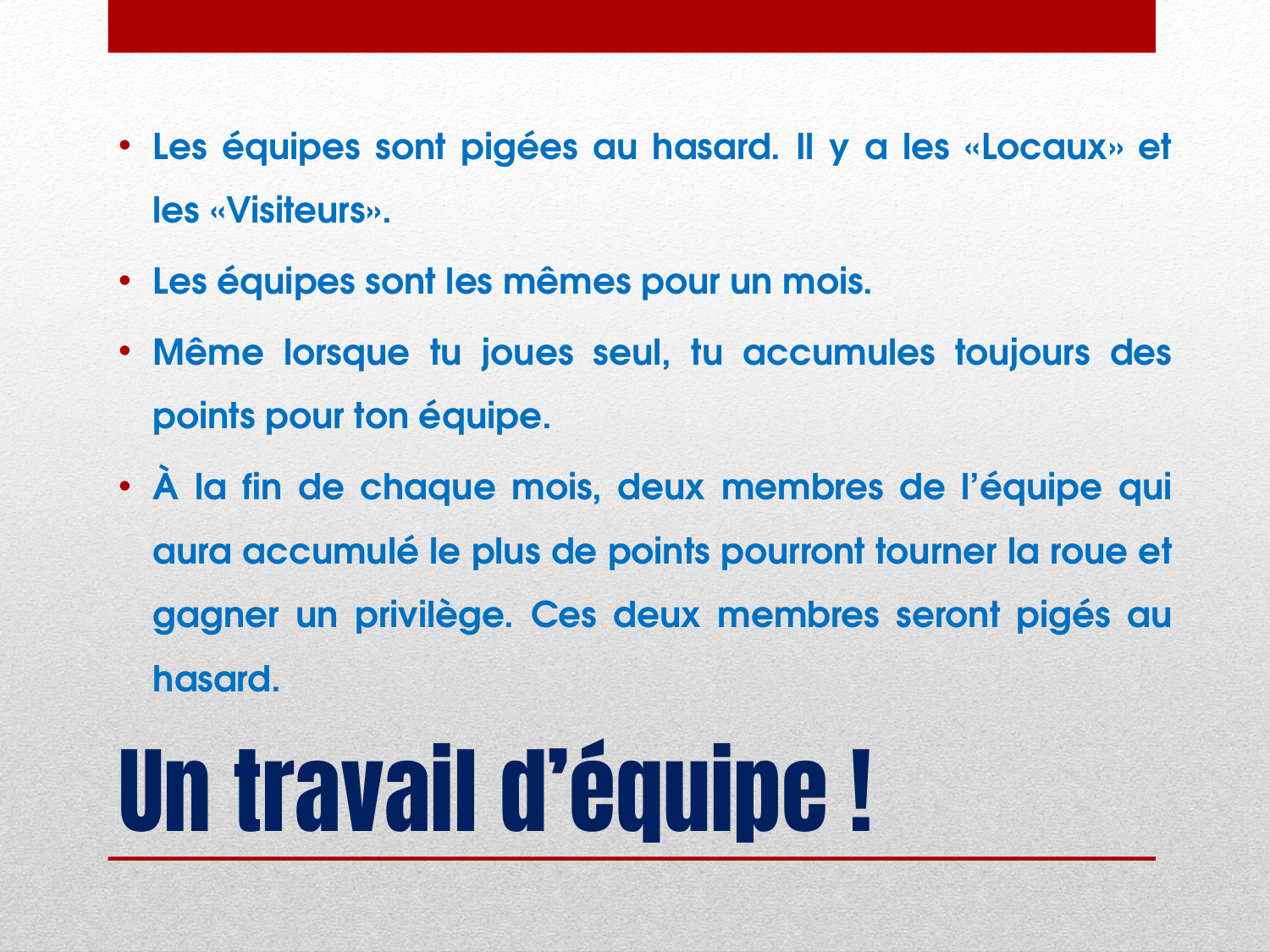

Les équipes sont pigées au hasard. Il y a les «Locaux» et les «Visiteurs».
Les équipes sont les mêmes pour un mois.
Même lorsque tu joues seul, tu accumules toujours des points pour ton équipe.
À la fin de chaque mois, deux membres de l’équipe qui aura accumulé le plus de points pourront tourner la roue et gagner un privilège. Ces deux membres seront pigés au hasard.
# Un travail d’équipe !